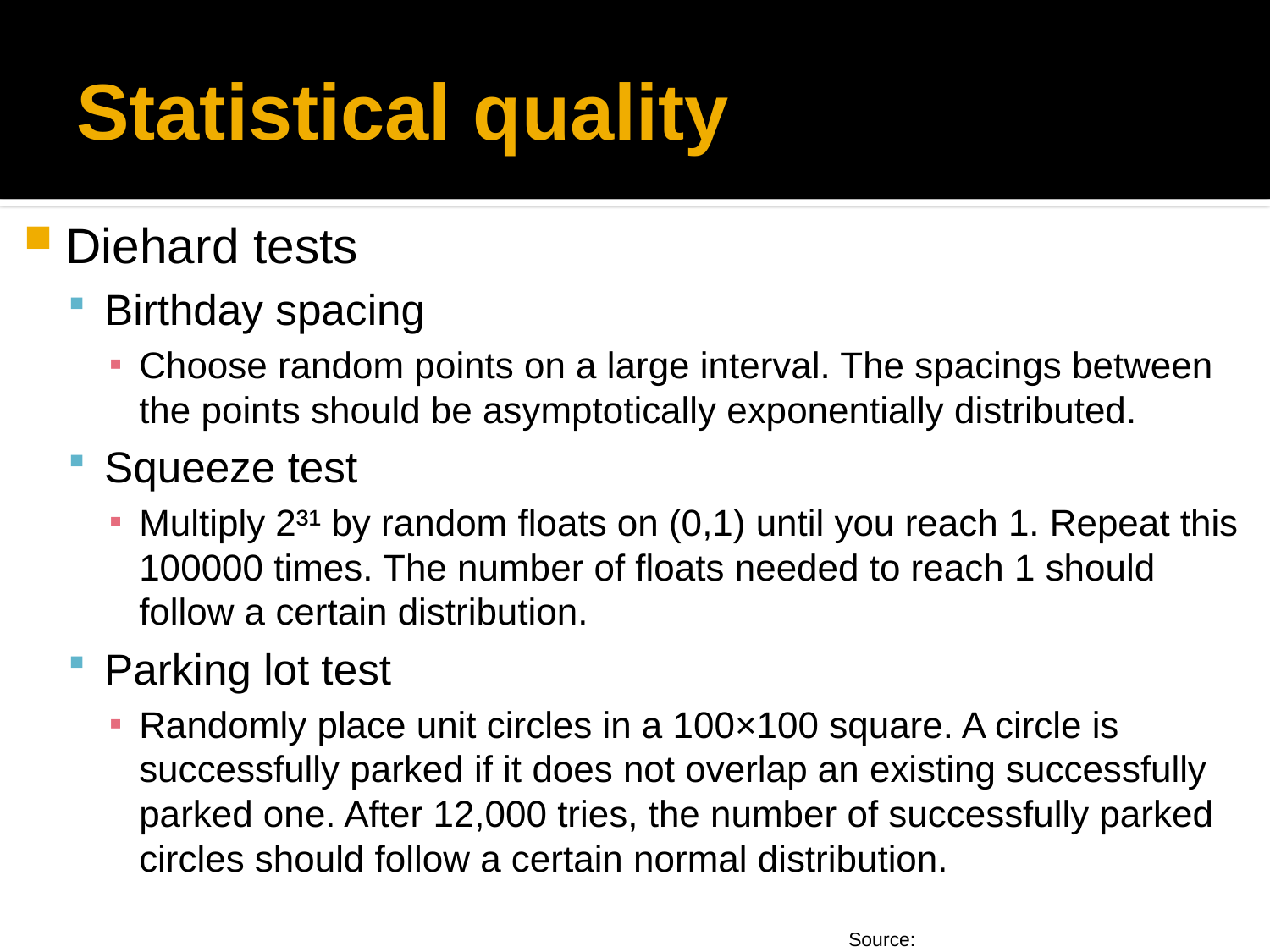

# Statistical quality
Diehard tests
Birthday spacing
Choose random points on a large interval. The spacings between the points should be asymptotically exponentially distributed.
Squeeze test
Multiply 2³¹ by random floats on (0,1) until you reach 1. Repeat this 100000 times. The number of floats needed to reach 1 should follow a certain distribution.
Parking lot test
Randomly place unit circles in a 100×100 square. A circle is successfully parked if it does not overlap an existing successfully parked one. After 12,000 tries, the number of successfully parked circles should follow a certain normal distribution.

Source: https://en.wikipedia.org/wiki/Diehard_tests